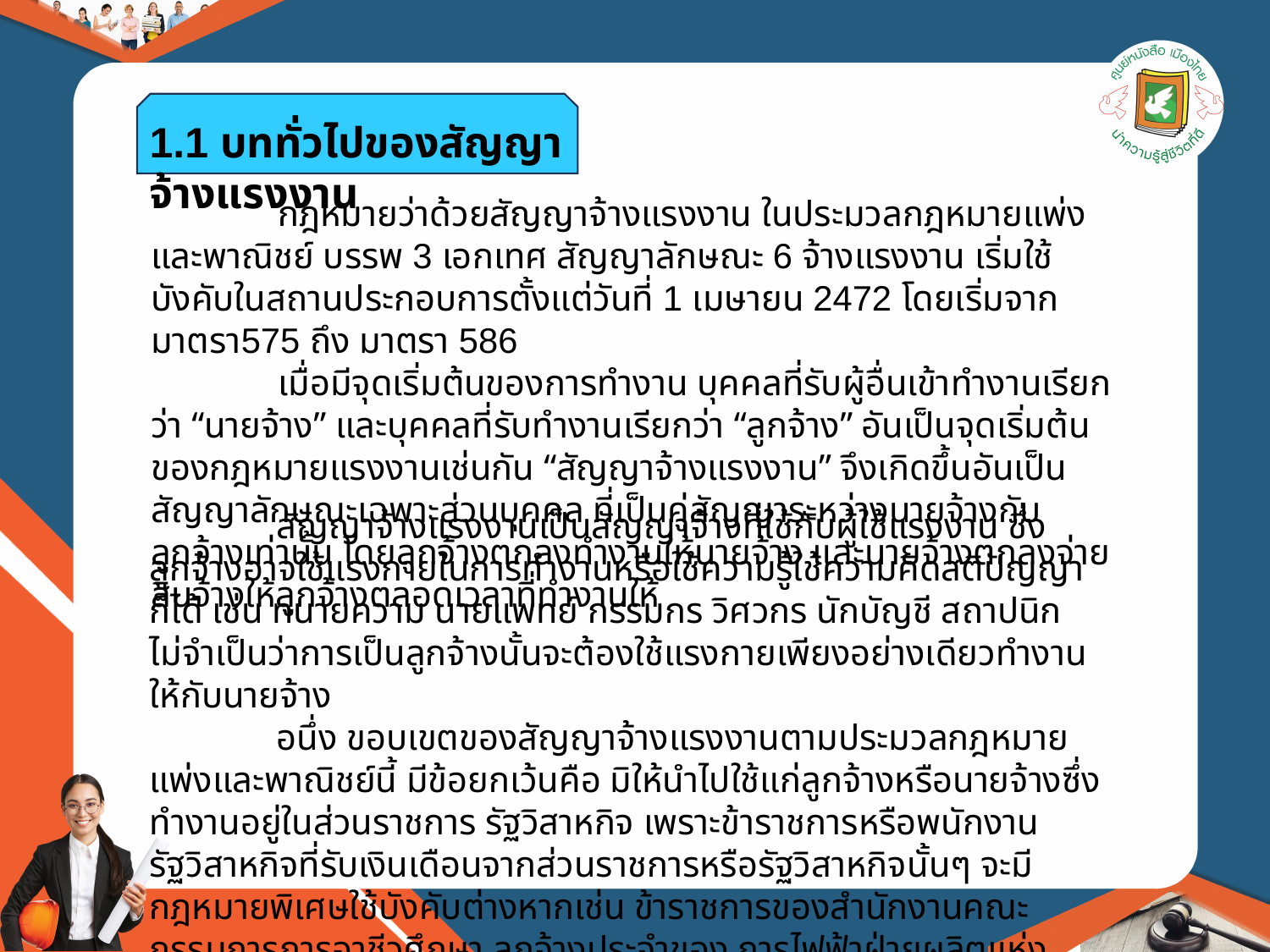

1.1 บททั่วไปของสัญญาจ้างแรงงาน
	กฎหมายว่าด้วยสัญญาจ้างแรงงาน ในประมวลกฎหมายแพ่งและพาณิชย์ บรรพ 3 เอกเทศ สัญญาลักษณะ 6 จ้างแรงงาน เริ่มใช้บังคับในสถานประกอบการตั้งแต่วันที่ 1 เมษายน 2472 โดยเริ่มจากมาตรา575 ถึง มาตรา 586
	เมื่อมีจุดเริ่มต้นของการทำงาน บุคคลที่รับผู้อื่นเข้าทำงานเรียกว่า “นายจ้าง” และบุคคลที่รับทำงานเรียกว่า “ลูกจ้าง” อันเป็นจุดเริ่มต้นของกฎหมายแรงงานเช่นกัน “สัญญาจ้างแรงงาน” จึงเกิดขึ้นอันเป็นสัญญาลักษณะเฉพาะส่วนบุคคล ที่เป็นคู่สัญญาระหว่างนายจ้างกับลูกจ้างเท่านั้น โดยลูกจ้างตกลงทำงานให้นายจ้าง และนายจ้างตกลงจ่ายสินจ้างให้ลูกจ้างตลอดเวลาที่ทำงานให้
	สัญญาจ้างแรงงานเป็นสัญญาจ้างที่ใช้กับผู้ใช้แรงงาน ซึ่งลูกจ้างอาจใช้แรงกายในการทำงานหรือใช้ความรู้ใช้ความคิดสติปัญญาก็ได้ เช่น ทนายความ นายแพทย์ กรรมกร วิศวกร นักบัญชี สถาปนิก ไม่จำเป็นว่าการเป็นลูกจ้างนั้นจะต้องใช้แรงกายเพียงอย่างเดียวทำงานให้กับนายจ้าง
	อนึ่ง ขอบเขตของสัญญาจ้างแรงงานตามประมวลกฎหมายแพ่งและพาณิชย์นี้ มีข้อยกเว้นคือ มิให้นำไปใช้แก่ลูกจ้างหรือนายจ้างซึ่งทำงานอยู่ในส่วนราชการ รัฐวิสาหกิจ เพราะข้าราชการหรือพนักงานรัฐวิสาหกิจที่รับเงินเดือนจากส่วนราชการหรือรัฐวิสาหกิจนั้นๆ จะมีกฎหมายพิเศษใช้บังคับต่างหากเช่น ข้าราชการของสำนักงานคณะกรรมการการอาชีวศึกษา ลูกจ้างประจำของ การไฟฟ้าฝ่ายผลิตแห่งประเทศไทย เป็นต้น